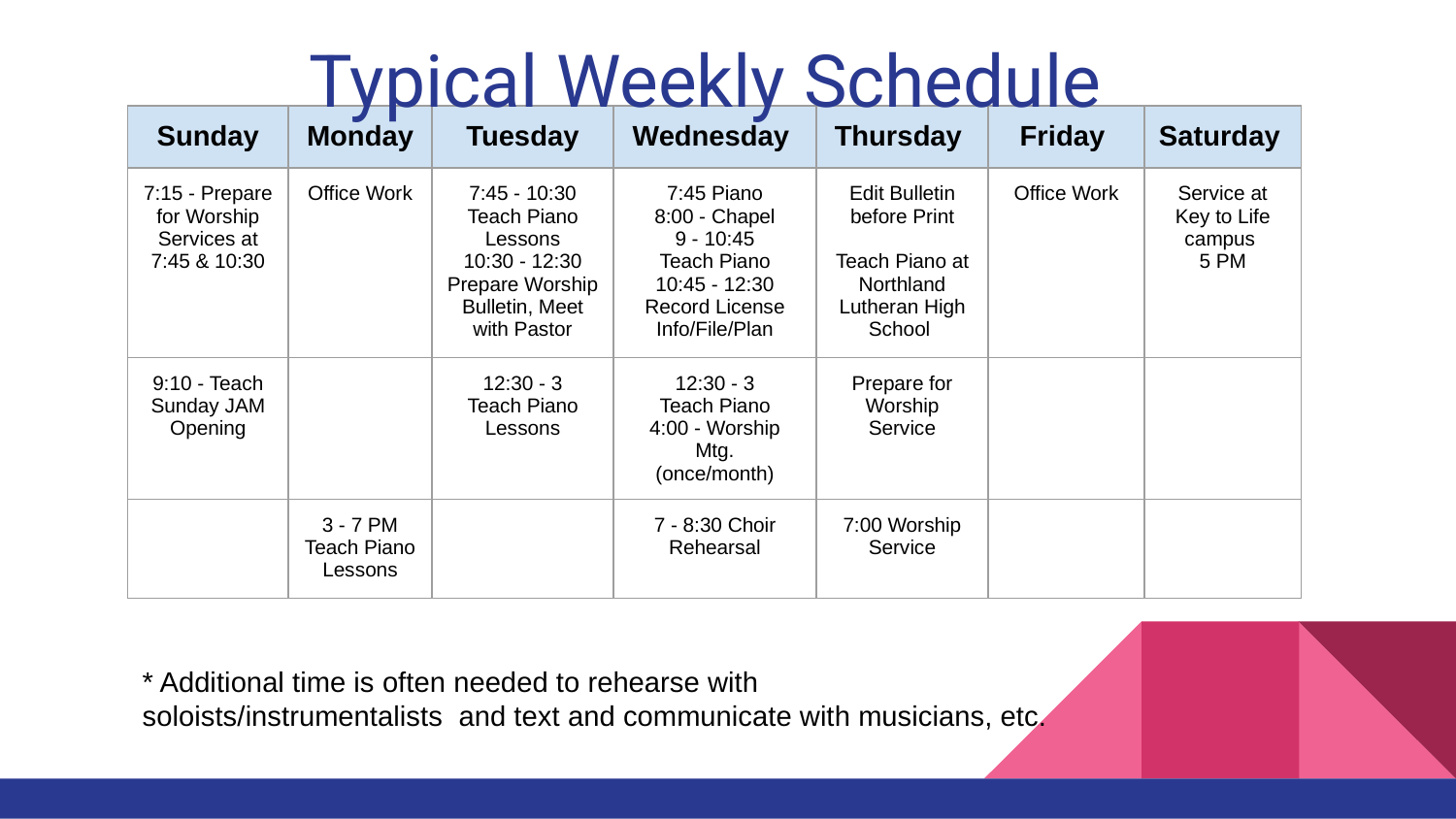

# Typical Weekly Schedule
| Sunday | Monday | Tuesday | Wednesday | Thursday | Friday | Saturday |
| --- | --- | --- | --- | --- | --- | --- |
| 7:15 - Prepare for Worship Services at 7:45 & 10:30 | Office Work | 7:45 - 10:30 Teach Piano Lessons 10:30 - 12:30 Prepare Worship Bulletin, Meet with Pastor | 7:45 Piano 8:00 - Chapel 9 - 10:45 Teach Piano 10:45 - 12:30 Record License Info/File/Plan | Edit Bulletin before Print Teach Piano at Northland Lutheran High School | Office Work | Service at Key to Life campus 5 PM |
| 9:10 - Teach Sunday JAM Opening |  | 12:30 - 3 Teach Piano Lessons | 12:30 - 3 Teach Piano 4:00 - Worship Mtg. (once/month) | Prepare for Worship Service |  |  |
|  | 3 - 7 PM Teach Piano Lessons |  | 7 - 8:30 Choir Rehearsal | 7:00 Worship Service |  |  |
* Additional time is often needed to rehearse with soloists/instrumentalists  and text and communicate with musicians, etc.